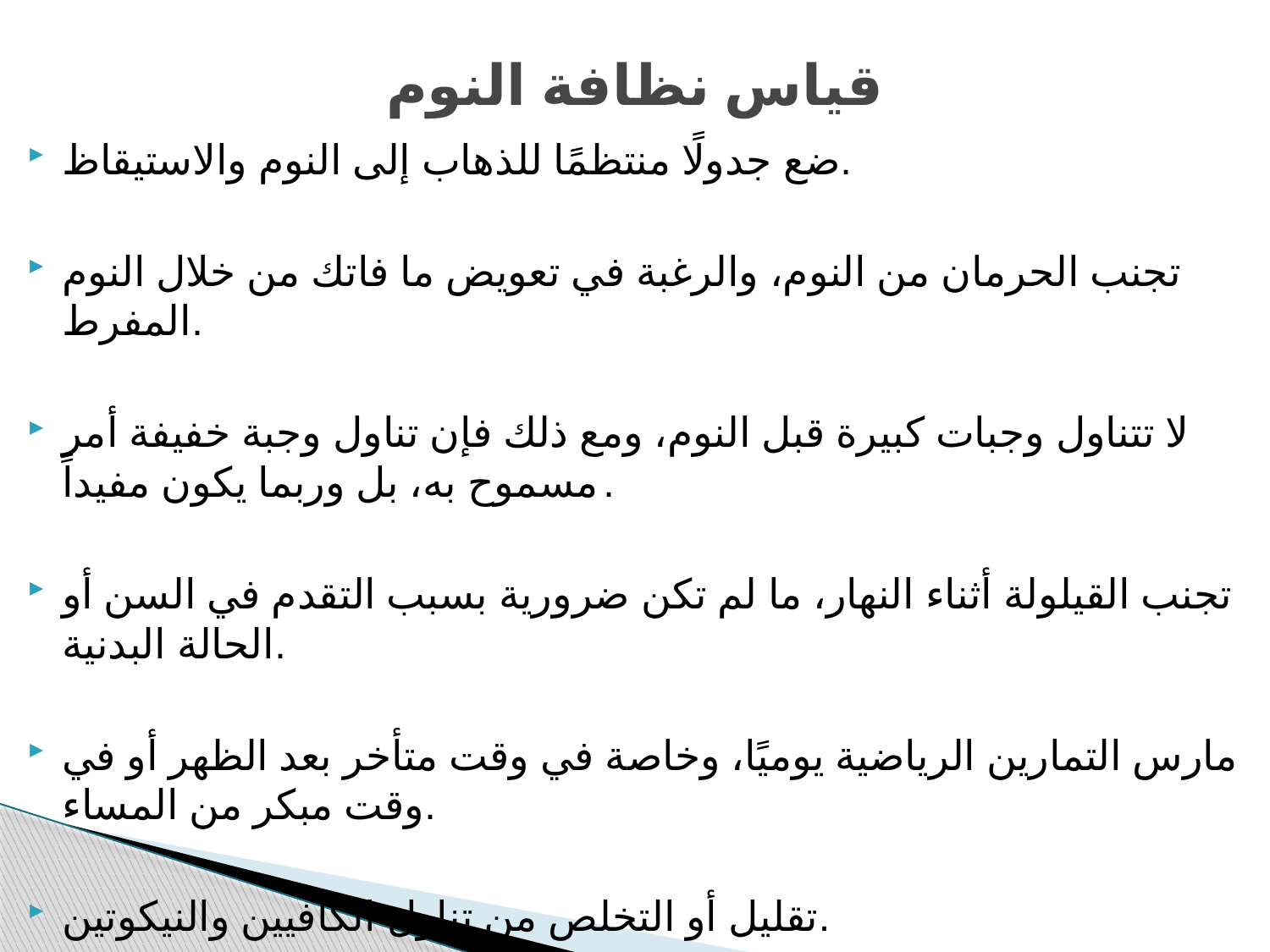

# قياس نظافة النوم
ضع جدولًا منتظمًا للذهاب إلى النوم والاستيقاظ.

تجنب الحرمان من النوم، والرغبة في تعويض ما فاتك من خلال النوم المفرط.

لا تتناول وجبات كبيرة قبل النوم، ومع ذلك فإن تناول وجبة خفيفة أمر مسموح به، بل وربما يكون مفيداً.

تجنب القيلولة أثناء النهار، ما لم تكن ضرورية بسبب التقدم في السن أو الحالة البدنية.

مارس التمارين الرياضية يوميًا، وخاصة في وقت متأخر بعد الظهر أو في وقت مبكر من المساء.

تقليل أو التخلص من تناول الكافيين والنيكوتين.